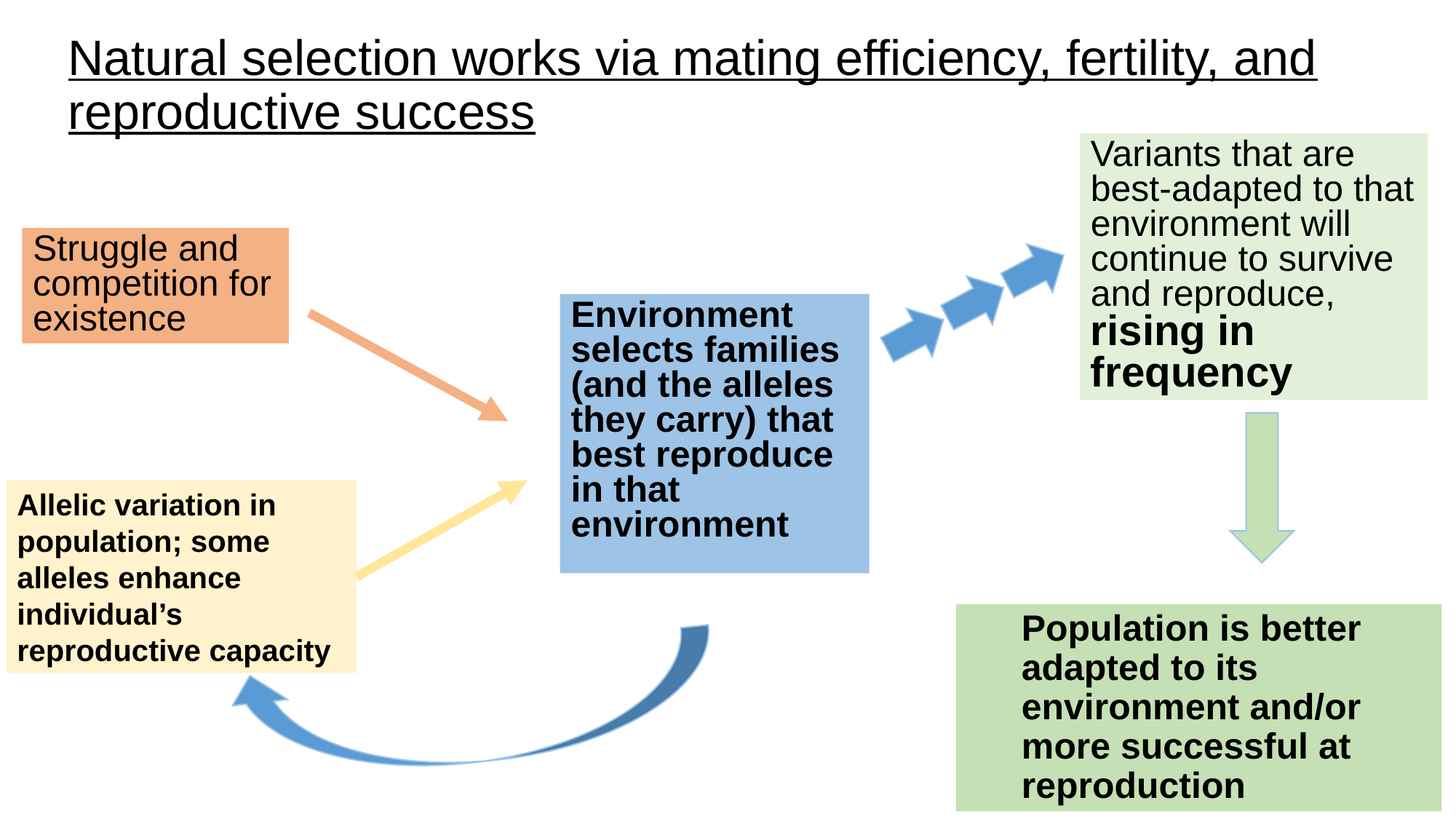

# Natural selection works via mating efficiency, fertility, and reproductive success
Variants that are best-adapted to that environment will continue to survive and reproduce, rising in frequency
Struggle and competition for existence

Environment selects families (and the alleles they carry) that best reproduce in that environment

Allelic variation in population; some alleles enhance individual’s reproductive capacity
Population is better adapted to its environment and/or more successful at reproduction